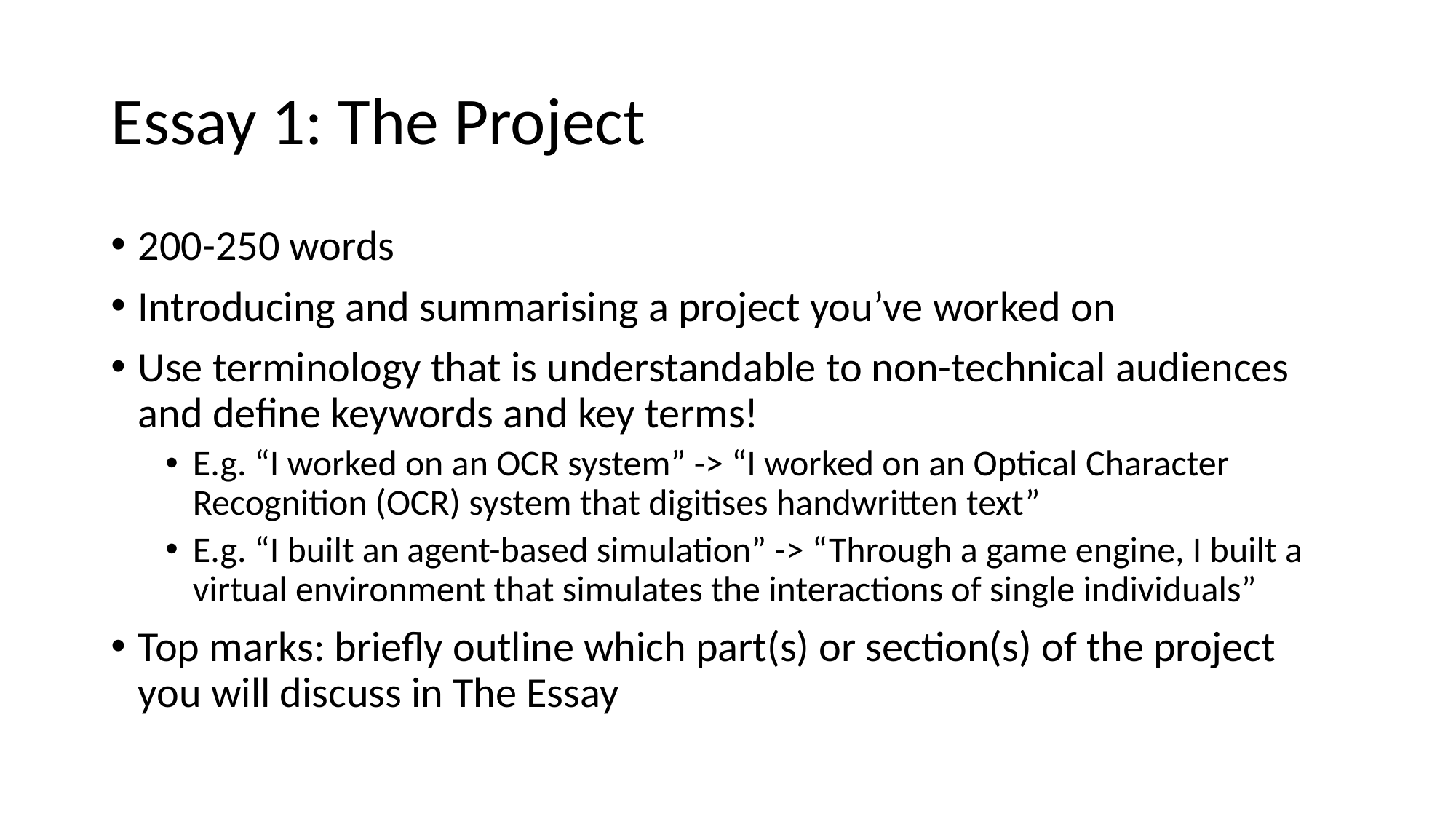

# Essay 1: The Project
200-250 words
Introducing and summarising a project you’ve worked on
Use terminology that is understandable to non-technical audiences and define keywords and key terms!
E.g. “I worked on an OCR system” -> “I worked on an Optical Character Recognition (OCR) system that digitises handwritten text”
E.g. “I built an agent-based simulation” -> “Through a game engine, I built a virtual environment that simulates the interactions of single individuals”
Top marks: briefly outline which part(s) or section(s) of the project you will discuss in The Essay